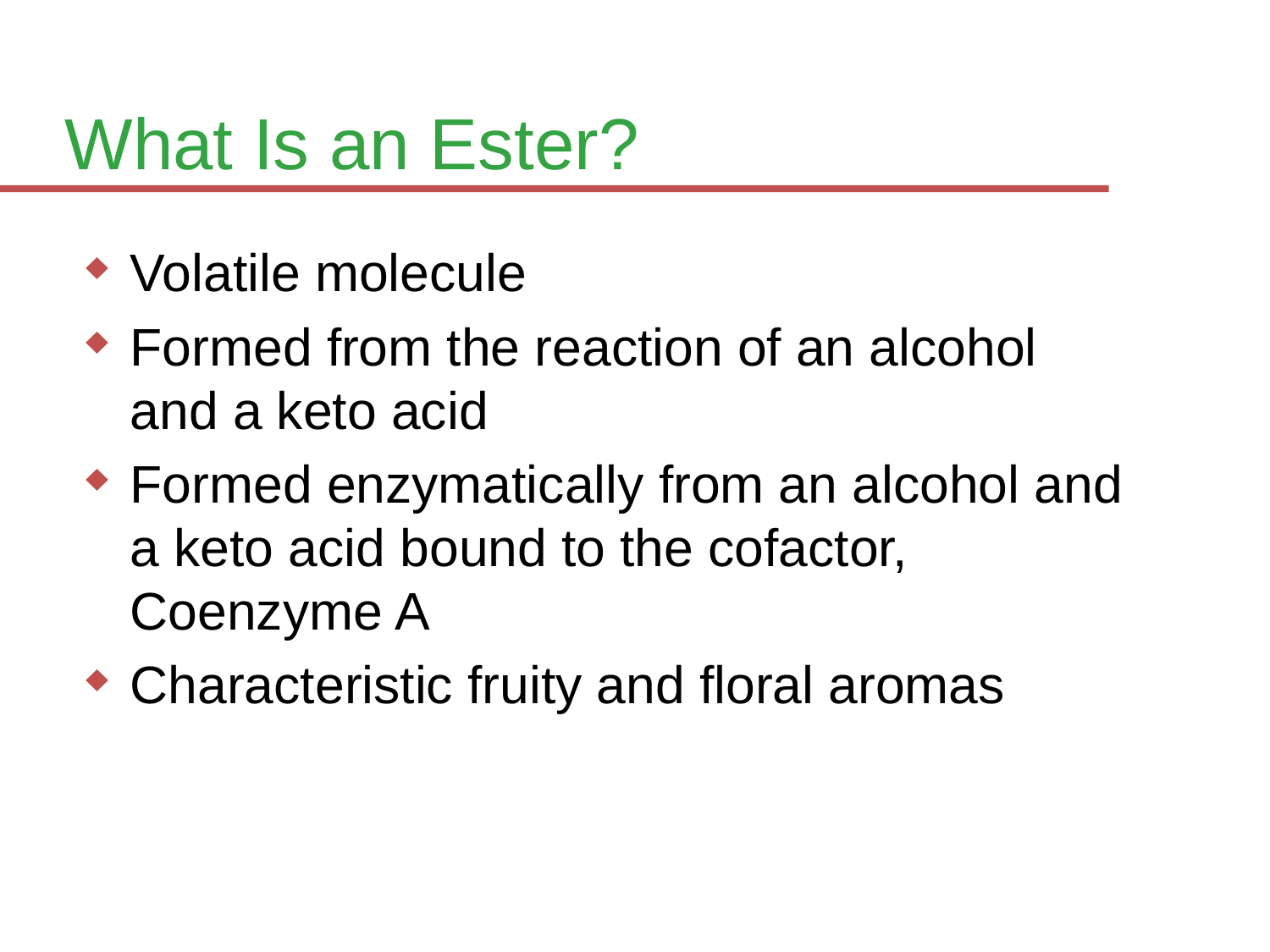

# What Is an Ester?
Volatile molecule
Formed from the reaction of an alcohol and a keto acid
Formed enzymatically from an alcohol and a keto acid bound to the cofactor, Coenzyme A
Characteristic fruity and floral aromas